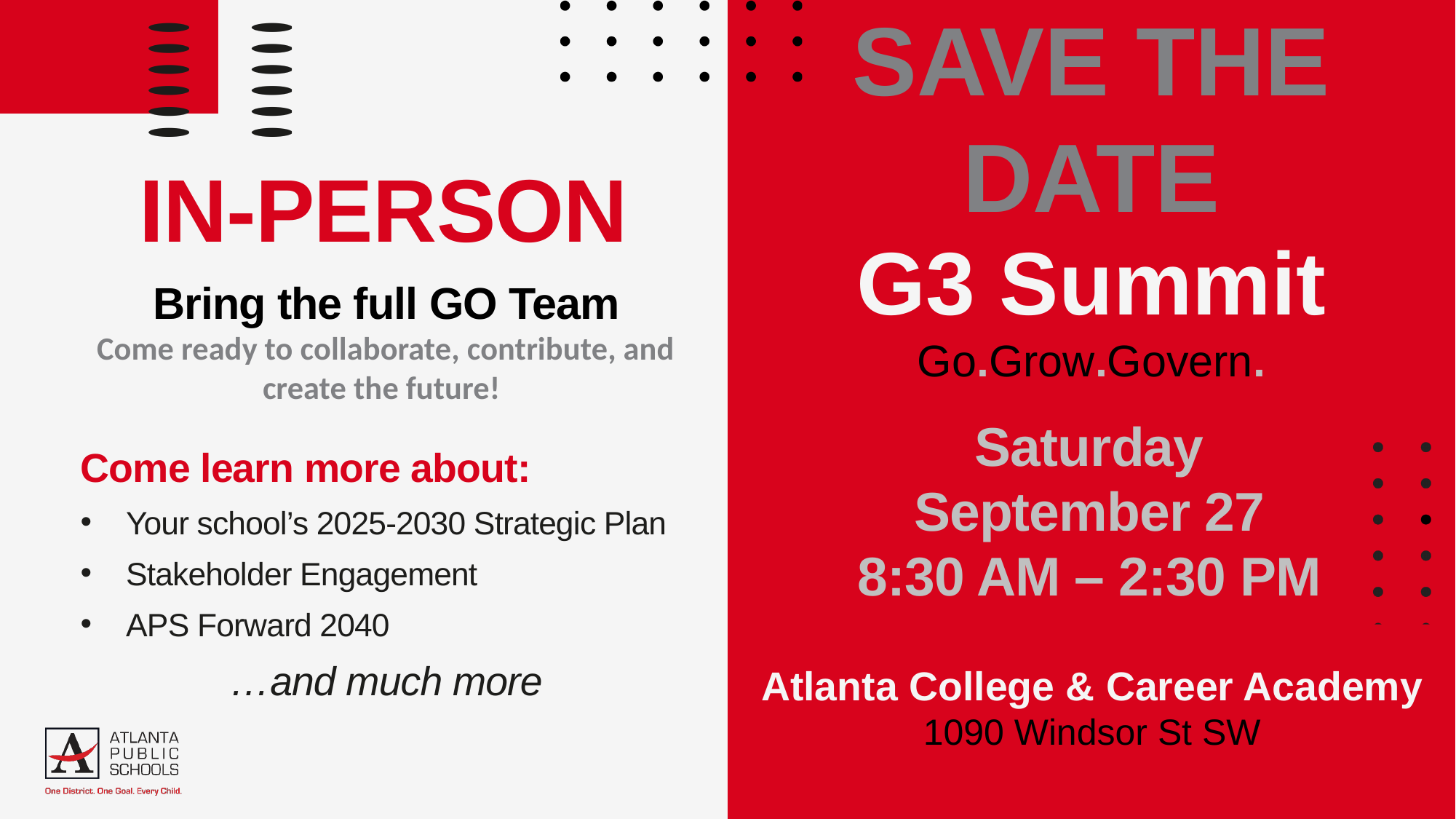

SAVE THE DATE
IN-PERSON
G3 Summit
Go.Grow.Govern.
Bring the full GO Team
Come ready to collaborate, contribute, and create the future!
Saturday
September 27
8:30 AM – 2:30 PM
Come learn more about:
Your school’s 2025-2030 Strategic Plan
Stakeholder Engagement
APS Forward 2040
…and much more

Atlanta College & Career Academy
1090 Windsor St SW